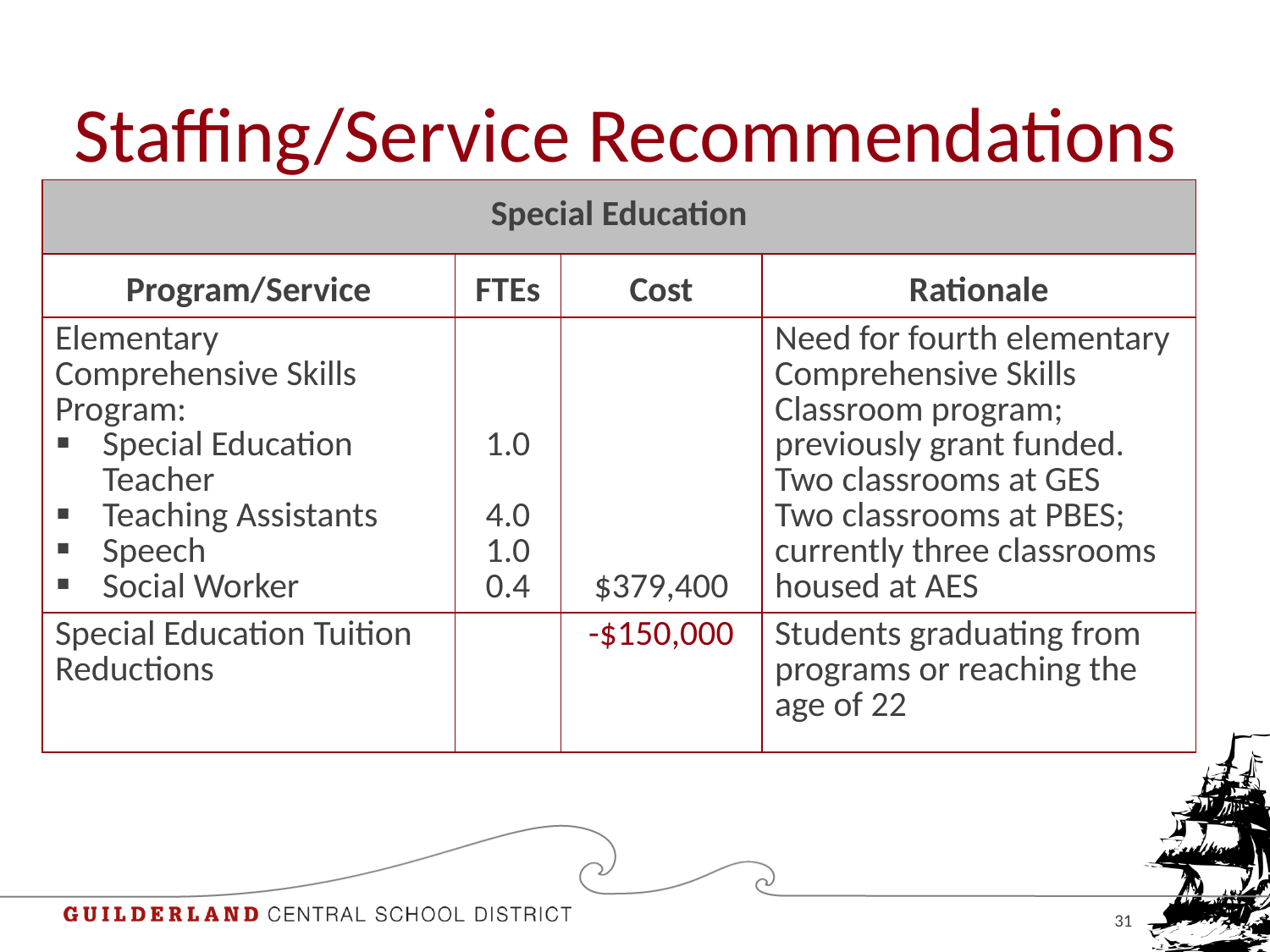

# Staffing/Service Recommendations
| Special Education |  |  |  |
| --- | --- | --- | --- |
| Program/Service | FTEs | Cost | Rationale |
| Elementary Comprehensive Skills Program: Special Education Teacher Teaching Assistants Speech Social Worker | 1.0 4.0 1.0 0.4 | $379,400 | Need for fourth elementary Comprehensive Skills Classroom program; previously grant funded. Two classrooms at GES Two classrooms at PBES; currently three classrooms housed at AES |
| Special Education Tuition Reductions |  | -$150,000 | Students graduating from programs or reaching the age of 22 |
31